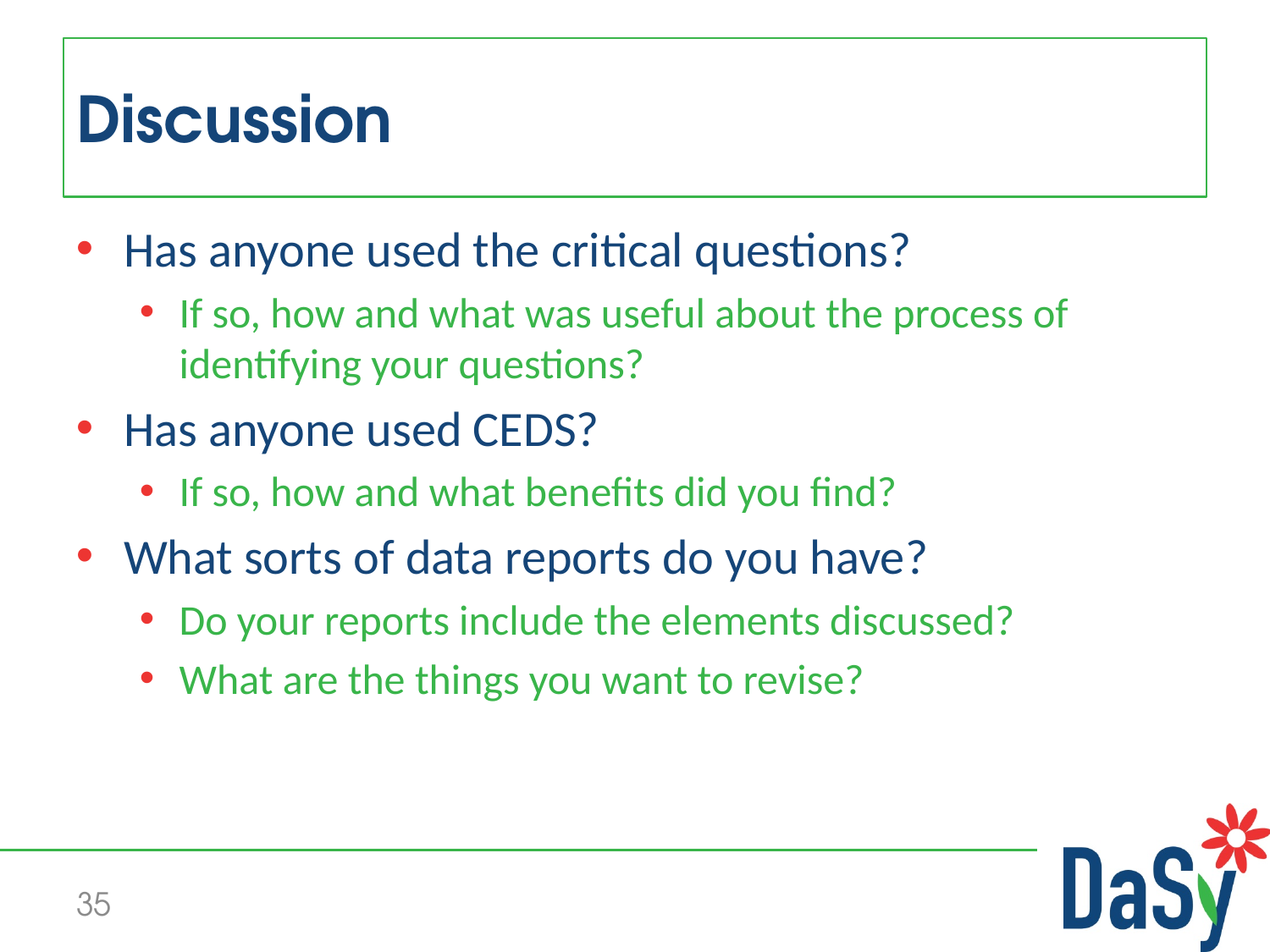

# Discussion
Has anyone used the critical questions?
If so, how and what was useful about the process of identifying your questions?
Has anyone used CEDS?
If so, how and what benefits did you find?
What sorts of data reports do you have?
Do your reports include the elements discussed?
What are the things you want to revise?

35